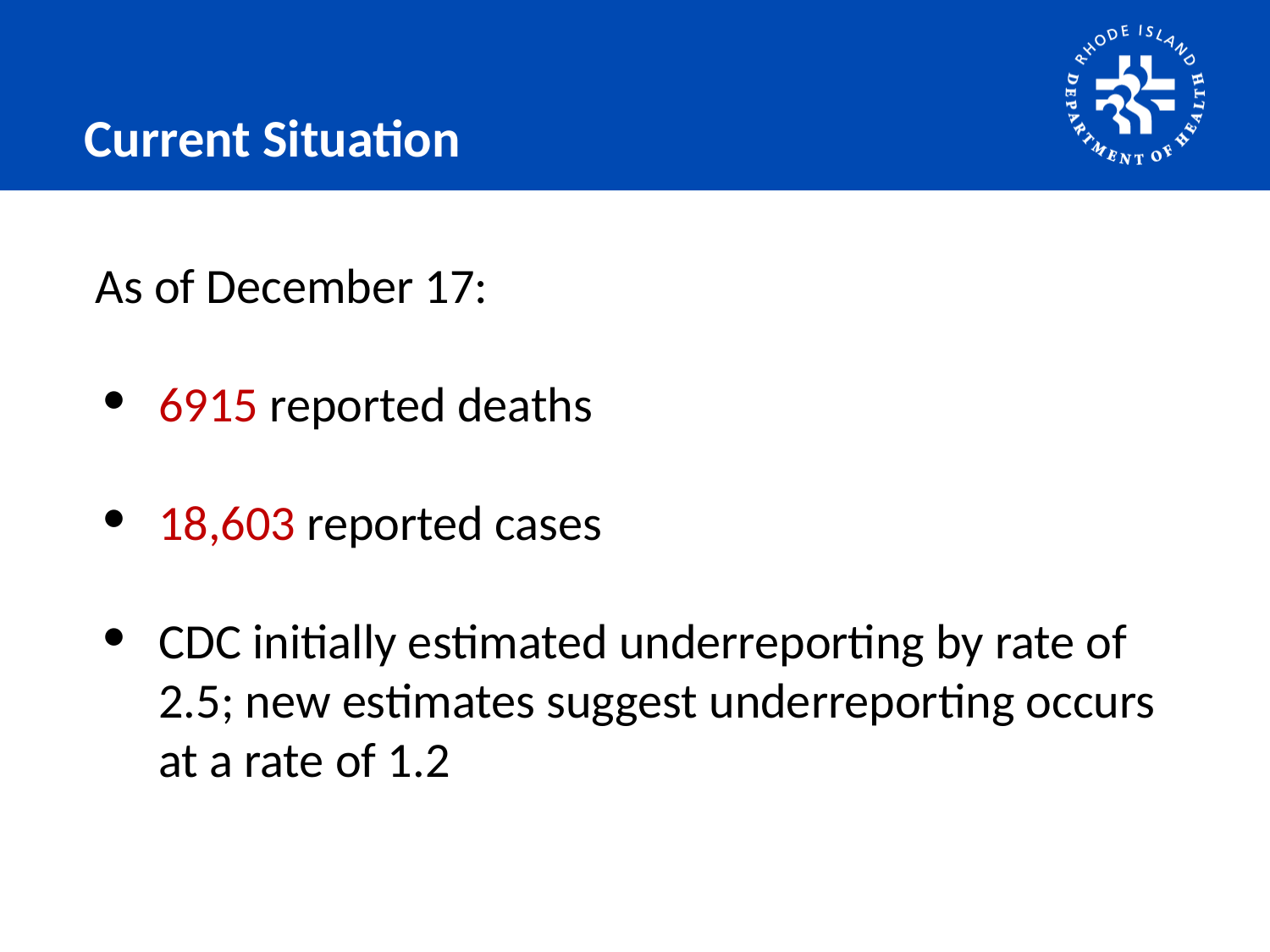

# Current Situation
As of December 17:
6915 reported deaths

18,603 reported cases

CDC initially estimated underreporting by rate of 2.5; new estimates suggest underreporting occurs at a rate of 1.2